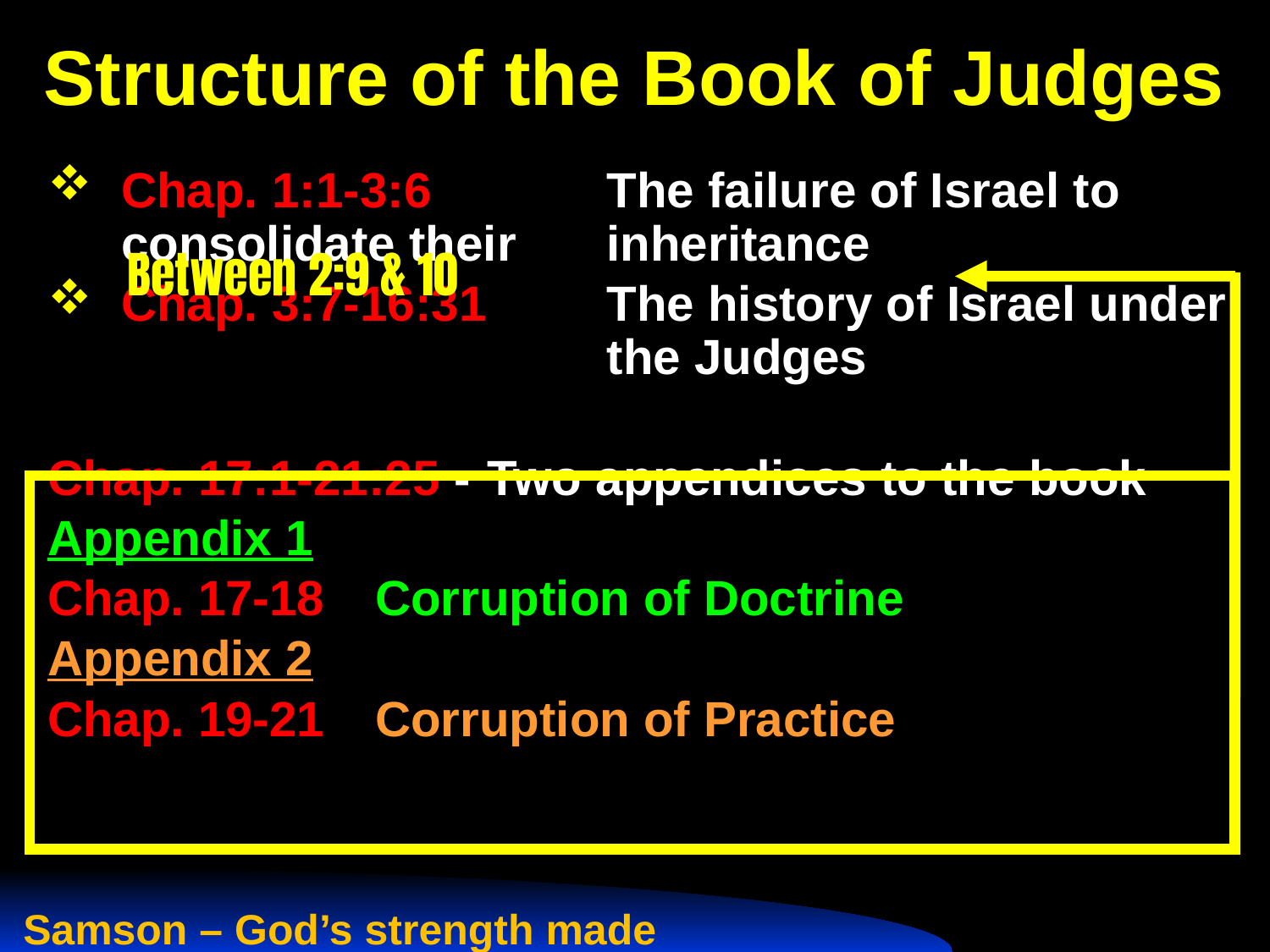

Structure of the Book of Judges
Chap. 1:1-3:6	The failure of Israel to 	consolidate their 	inheritance
Chap. 3:7-16:31	The history of Israel under 	the Judges

Chap. 17:1-21:25 - Two appendices to the book
Appendix 1
Chap. 17-18	Corruption of Doctrine
Appendix 2
Chap. 19-21	Corruption of Practice
Between 2:9 & 10